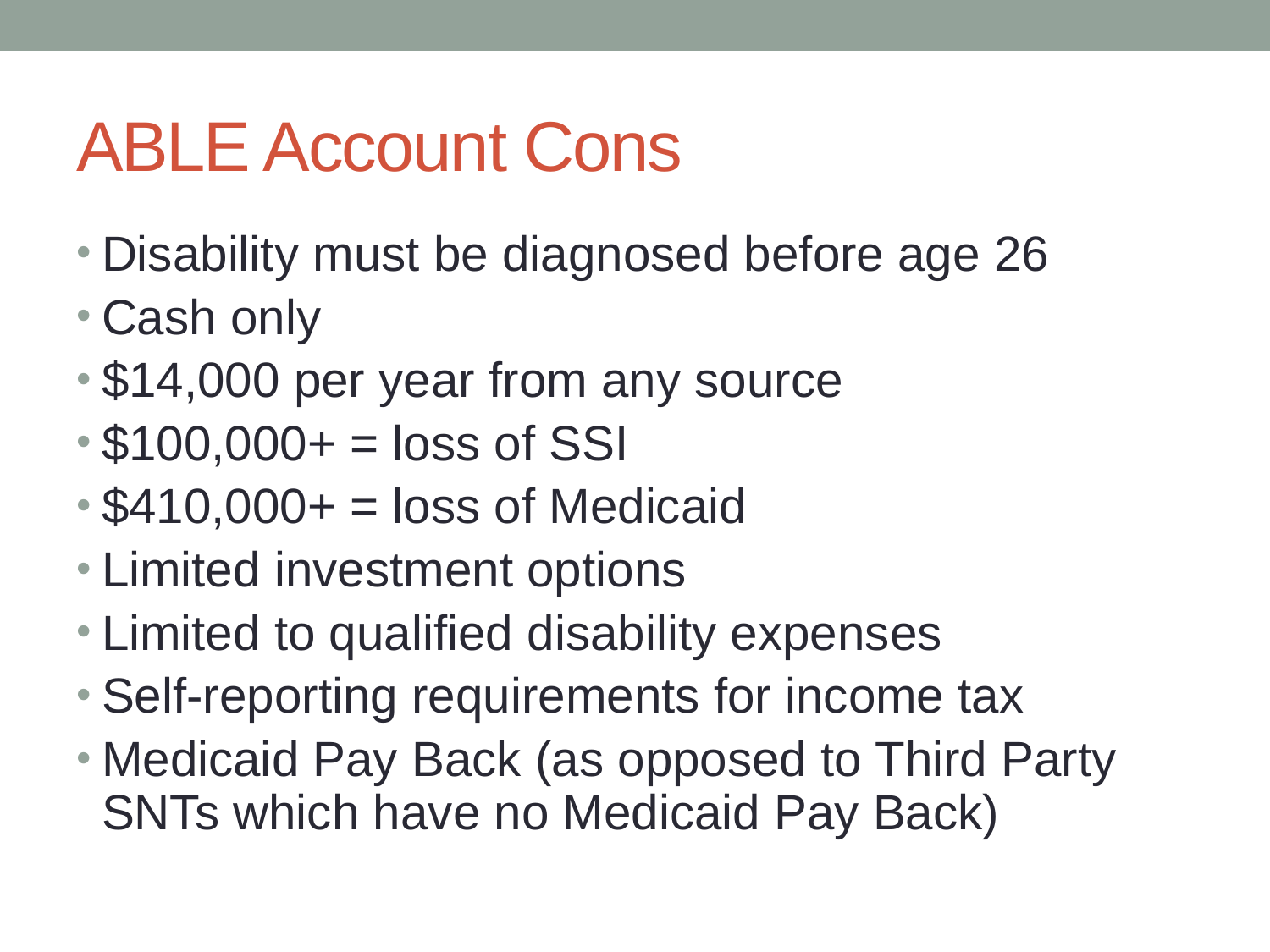

# ABLE Account Cons
Disability must be diagnosed before age 26
Cash only
$14,000 per year from any source
$100,000+ = loss of SSI
$410,000+ = loss of Medicaid
Limited investment options
Limited to qualified disability expenses
Self-reporting requirements for income tax
Medicaid Pay Back (as opposed to Third Party SNTs which have no Medicaid Pay Back)